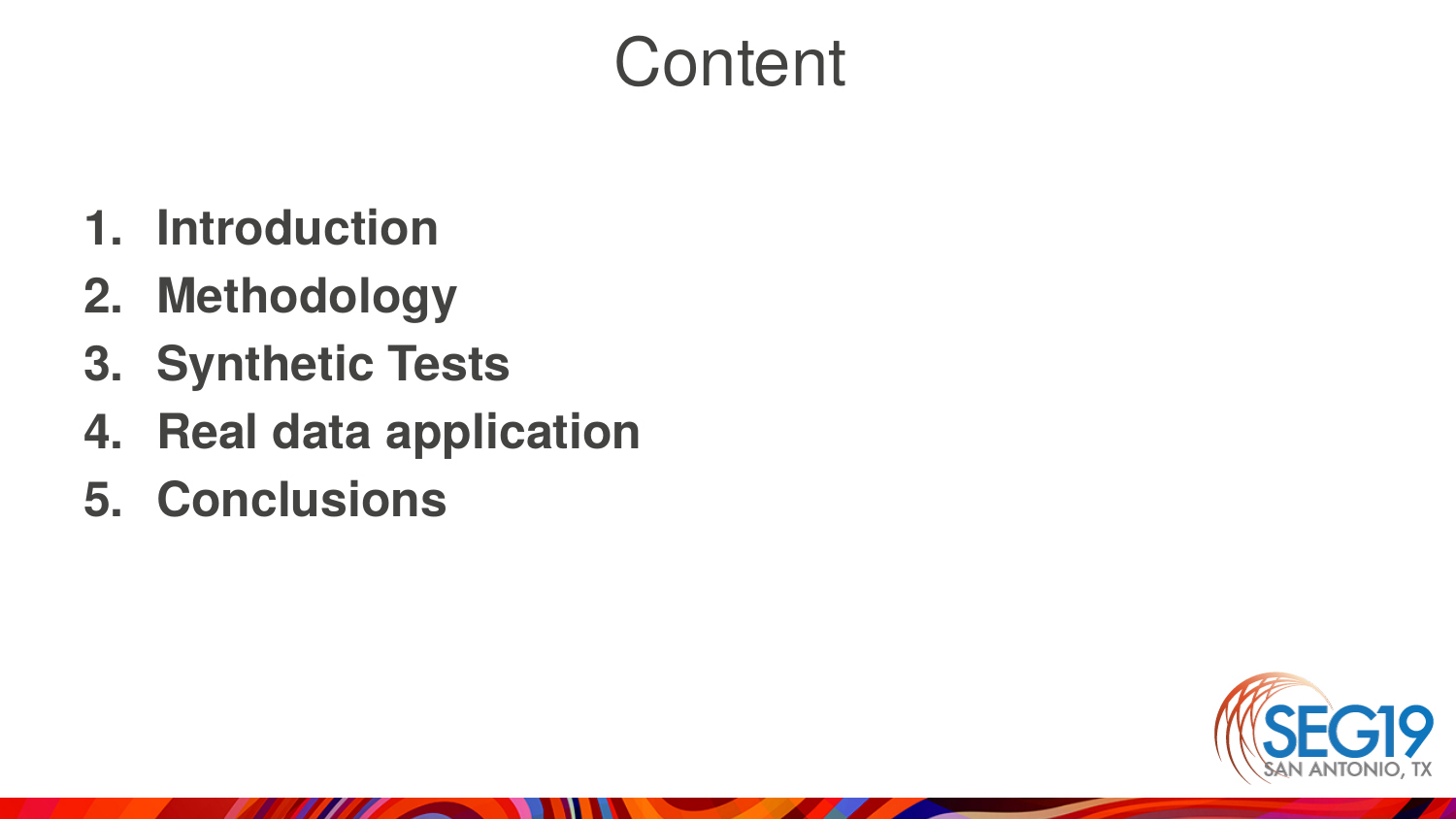

Content
Introduction
Methodology
Synthetic Tests
Real data application
Conclusions